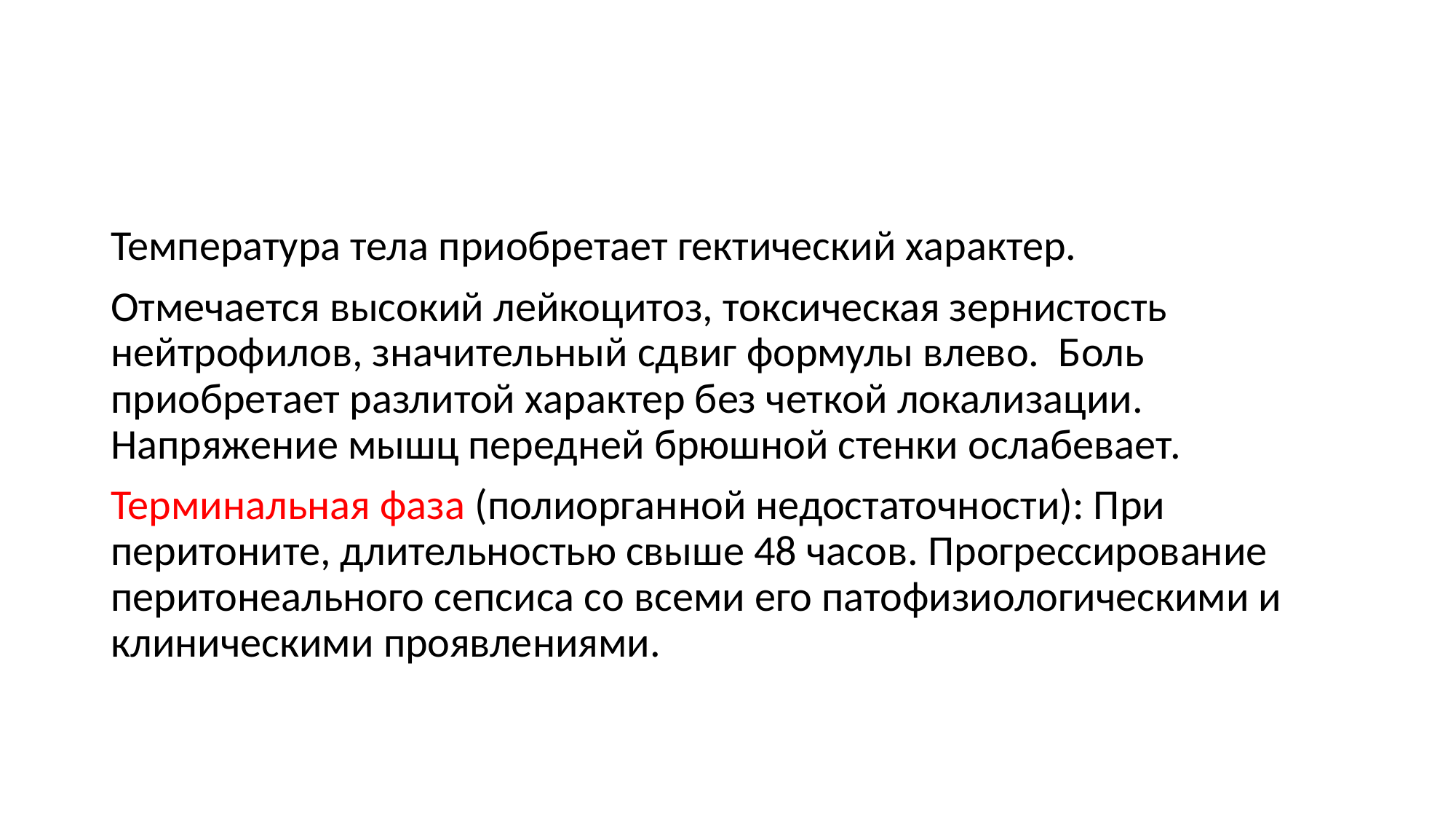

#
Температура тела приобретает гектический характер.
Отмечается высокий лейкоцитоз, токсическая зернистость нейтрофилов, значительный сдвиг формулы влево.  Боль приобретает разлитой характер без четкой локализации. Напряжение мышц передней брюшной стенки ослабевает.
Терминальная фаза (полиорганной недостаточности): При перитоните, длительностью свыше 48 часов. Прогрессирование перитонеального сепсиса со всеми его патофизиологическими и клиническими проявлениями.